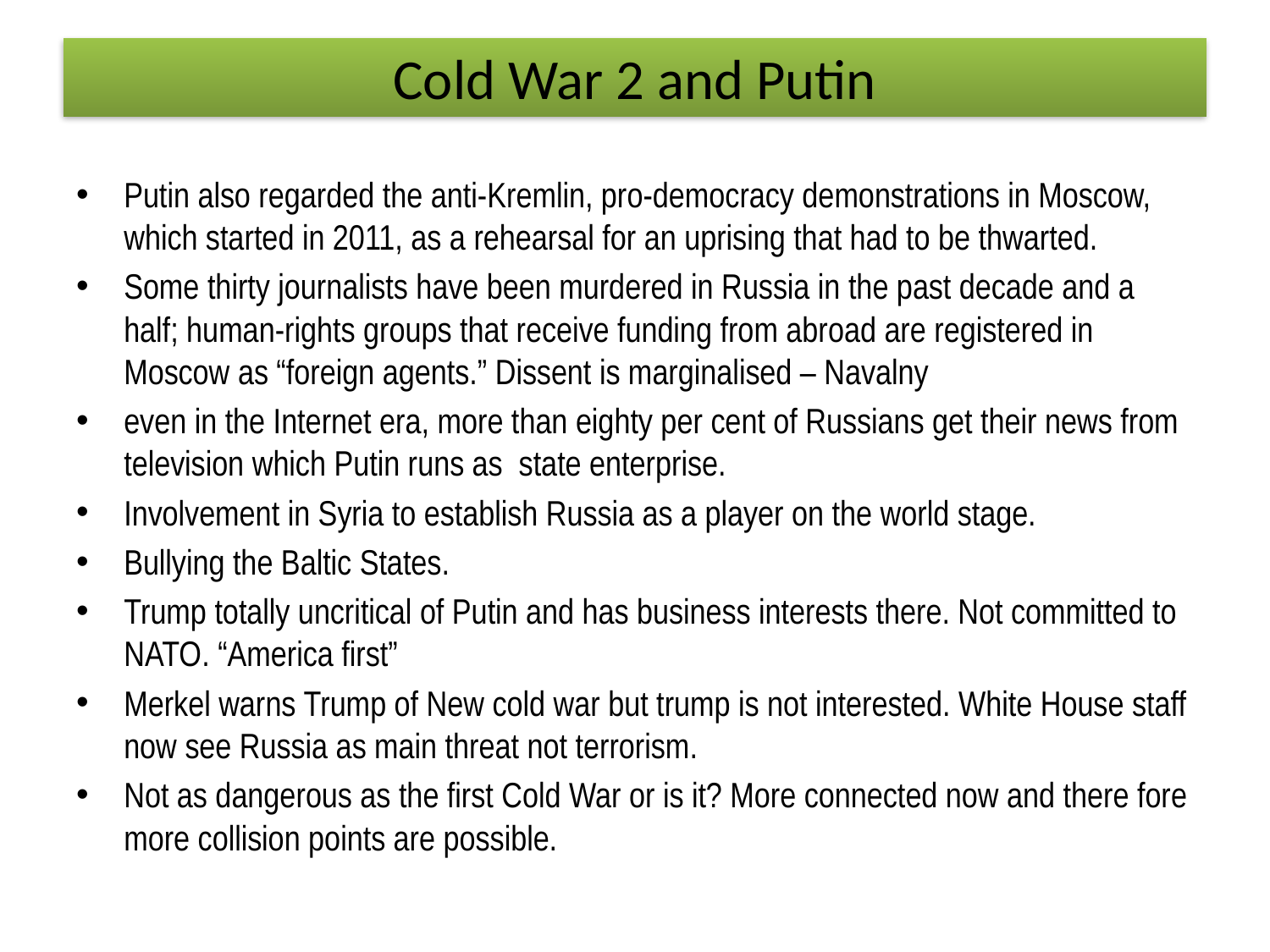

# Cold War 2 and Putin
Putin also regarded the anti-Kremlin, pro-democracy demonstrations in Moscow, which started in 2011, as a rehearsal for an uprising that had to be thwarted.
Some thirty journalists have been murdered in Russia in the past decade and a half; human-rights groups that receive funding from abroad are registered in Moscow as “foreign agents.” Dissent is marginalised – Navalny
even in the Internet era, more than eighty per cent of Russians get their news from television which Putin runs as  state enterprise.
Involvement in Syria to establish Russia as a player on the world stage.
Bullying the Baltic States.
Trump totally uncritical of Putin and has business interests there. Not committed to NATO. “America first”
Merkel warns Trump of New cold war but trump is not interested. White House staff now see Russia as main threat not terrorism.
Not as dangerous as the first Cold War or is it? More connected now and there fore more collision points are possible.